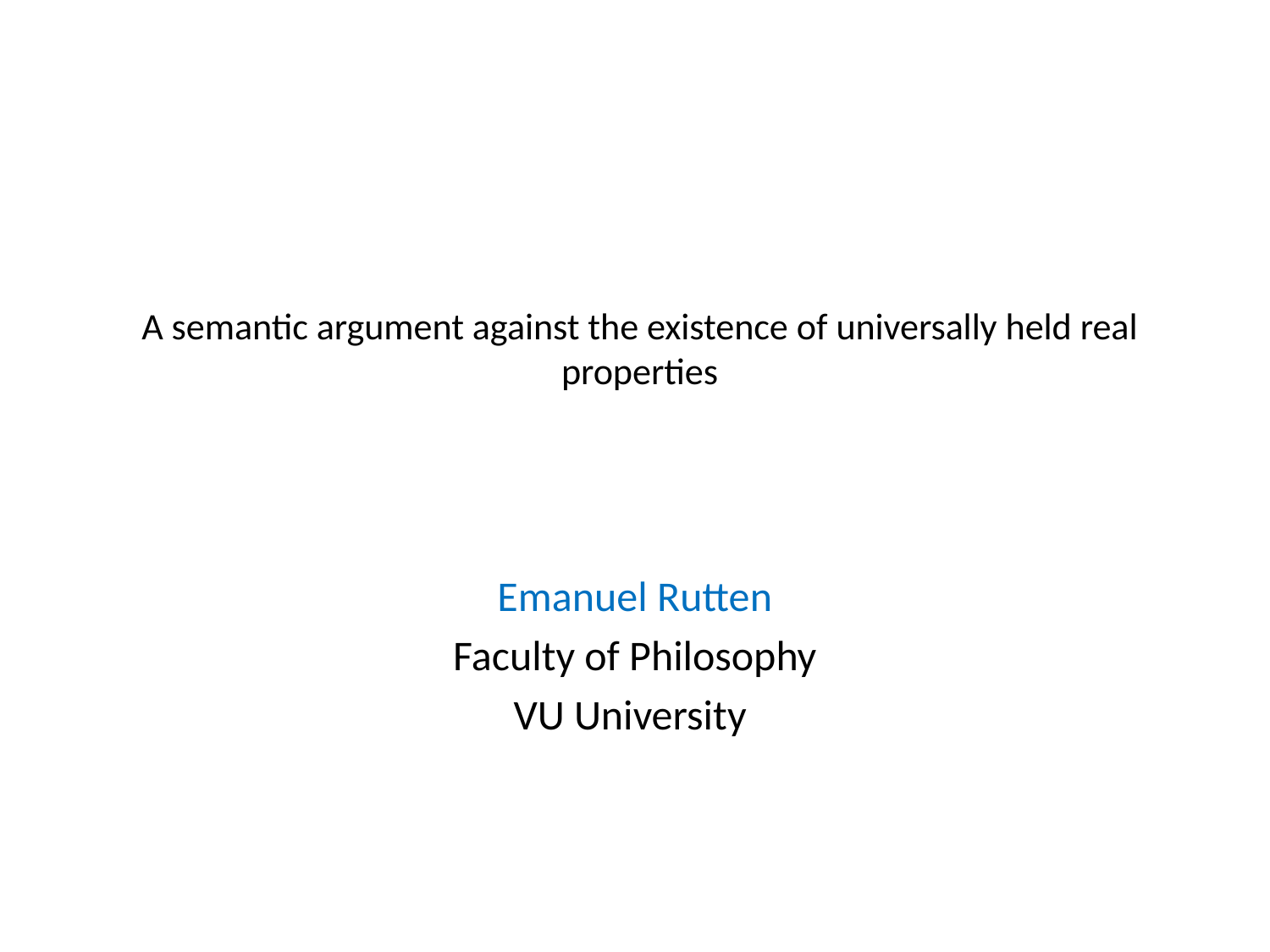

# A semantic argument against the existence of universally held real properties
Emanuel Rutten
Faculty of Philosophy
VU University